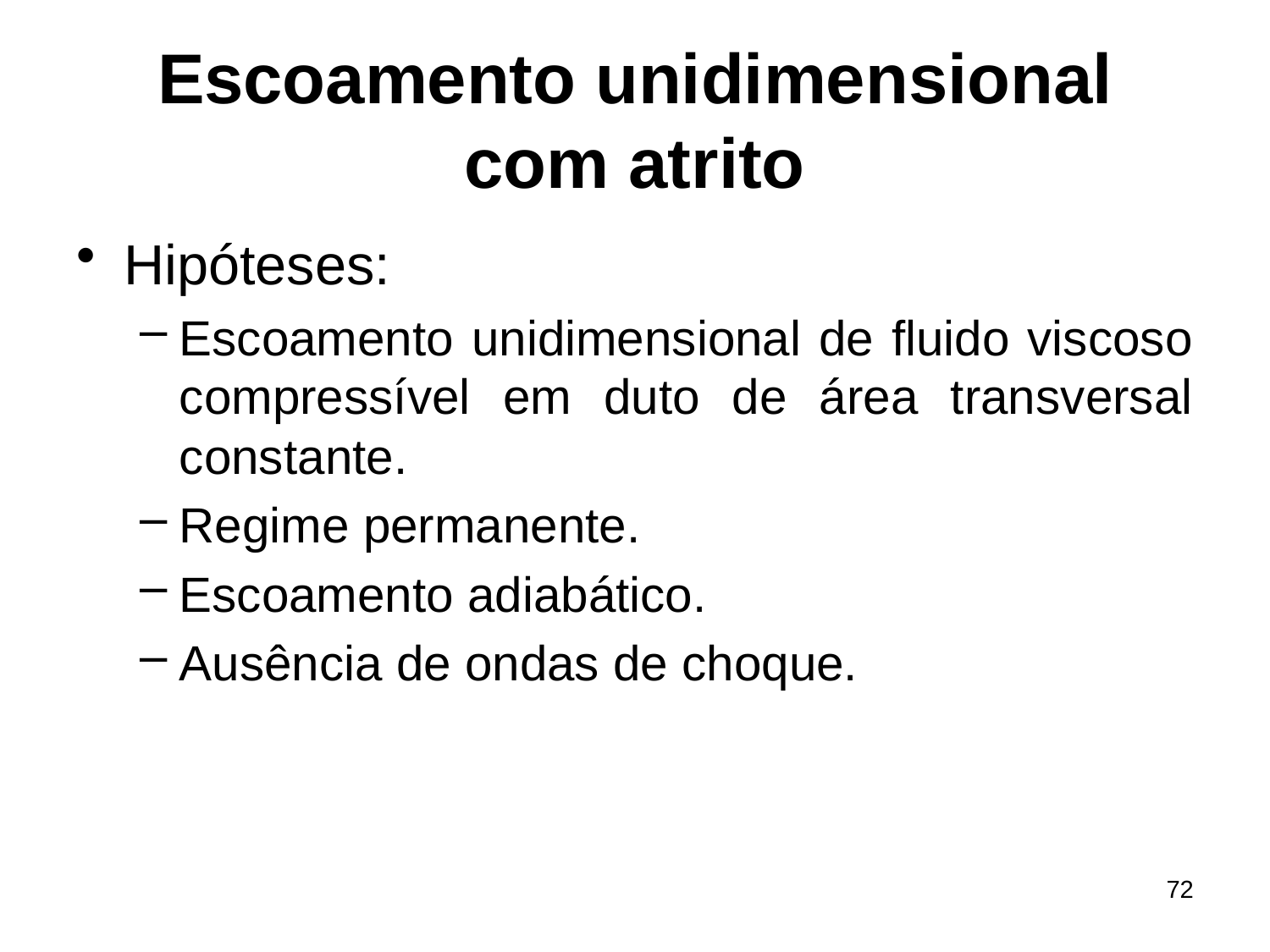

# Escoamento unidimensional com atrito
Hipóteses:
Escoamento unidimensional de fluido viscoso compressível em duto de área transversal constante.
Regime permanente.
Escoamento adiabático.
Ausência de ondas de choque.
72